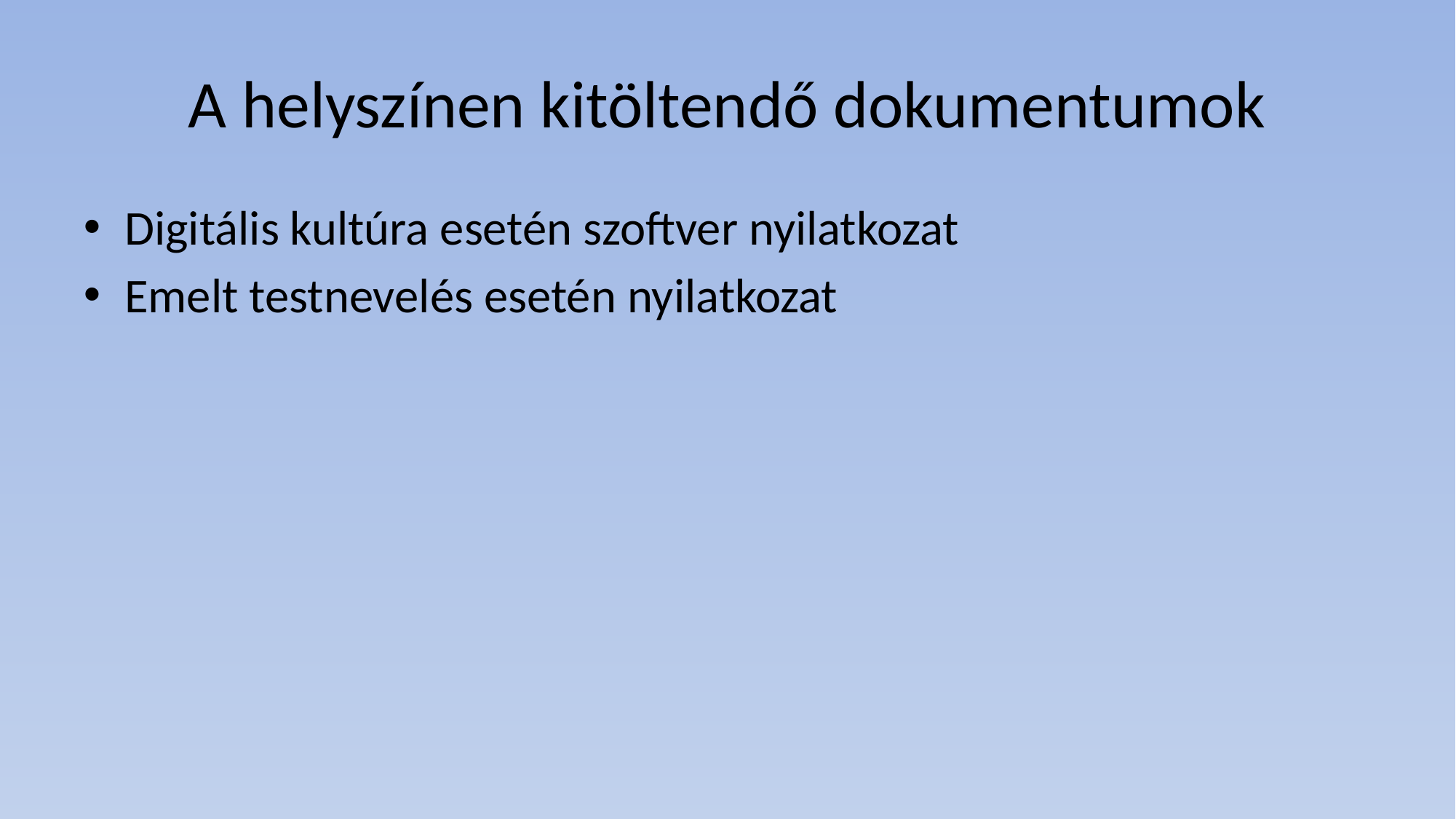

# A helyszínen kitöltendő dokumentumok
Digitális kultúra esetén szoftver nyilatkozat
Emelt testnevelés esetén nyilatkozat